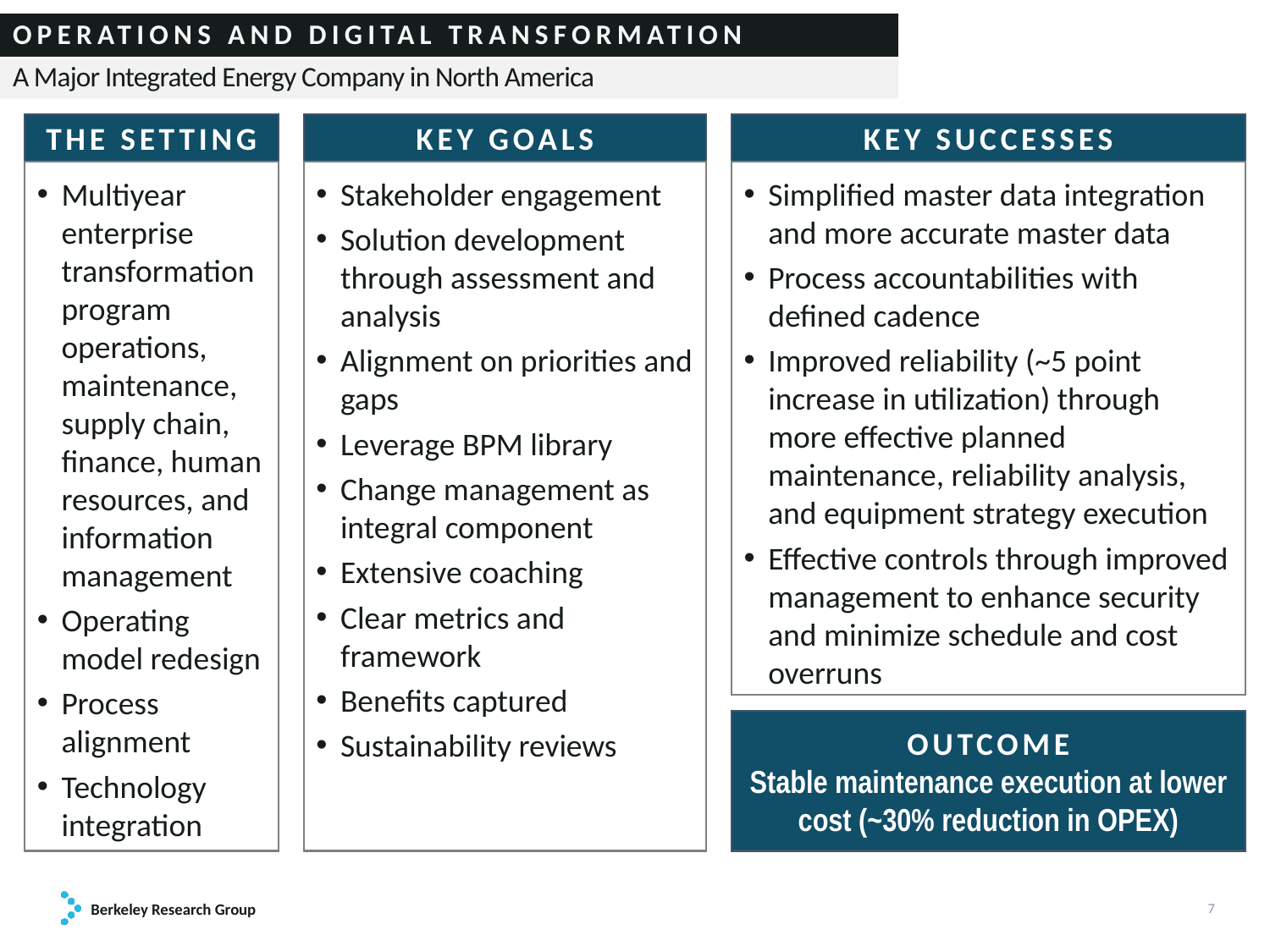

OPERATIONS AND DIGITAL TRANSFORMATION
A Major Integrated Energy Company in North America
THE SETTING
KEY GOALS
KEY Successes
Multiyear enterprise transformation program operations, maintenance, supply chain, finance, human resources, and information management
Operating model redesign
Process alignment
Technology integration
Stakeholder engagement
Solution development through assessment and analysis
Alignment on priorities and gaps
Leverage BPM library
Change management as integral component
Extensive coaching
Clear metrics and framework
Benefits captured
Sustainability reviews

Simplified master data integration and more accurate master data
Process accountabilities with defined cadence
Improved reliability (~5 point increase in utilization) through more effective planned maintenance, reliability analysis, and equipment strategy execution
Effective controls through improved management to enhance security and minimize schedule and cost overruns

OUTCOME
Stable maintenance execution at lower cost (~30% reduction in OPEX)
7